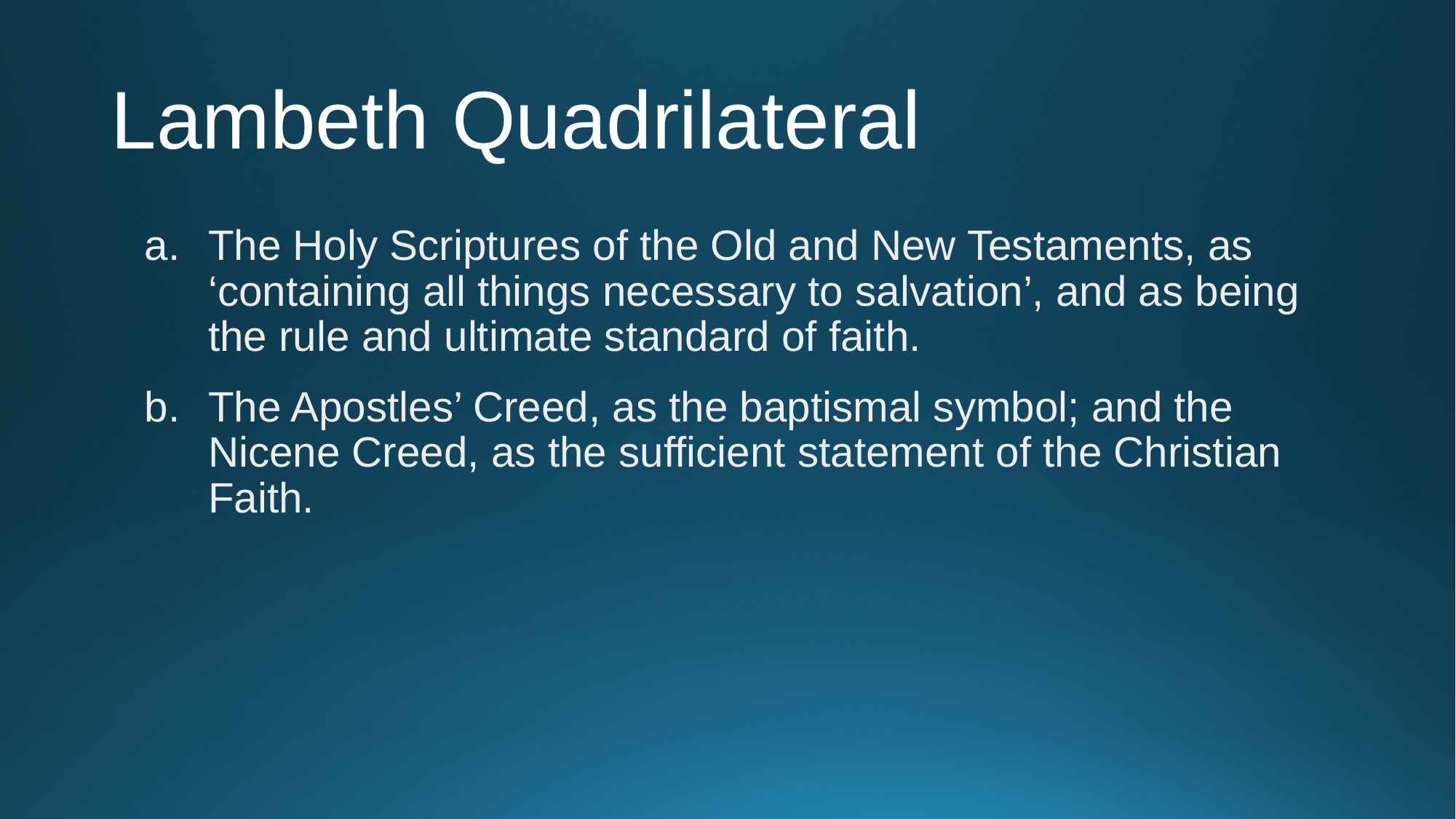

# Lambeth Quadrilateral
The Holy Scriptures of the Old and New Testaments, as ‘containing all things necessary to salvation’, and as being the rule and ultimate standard of faith.
The Apostles’ Creed, as the baptismal symbol; and the Nicene Creed, as the sufficient statement of the Christian Faith.